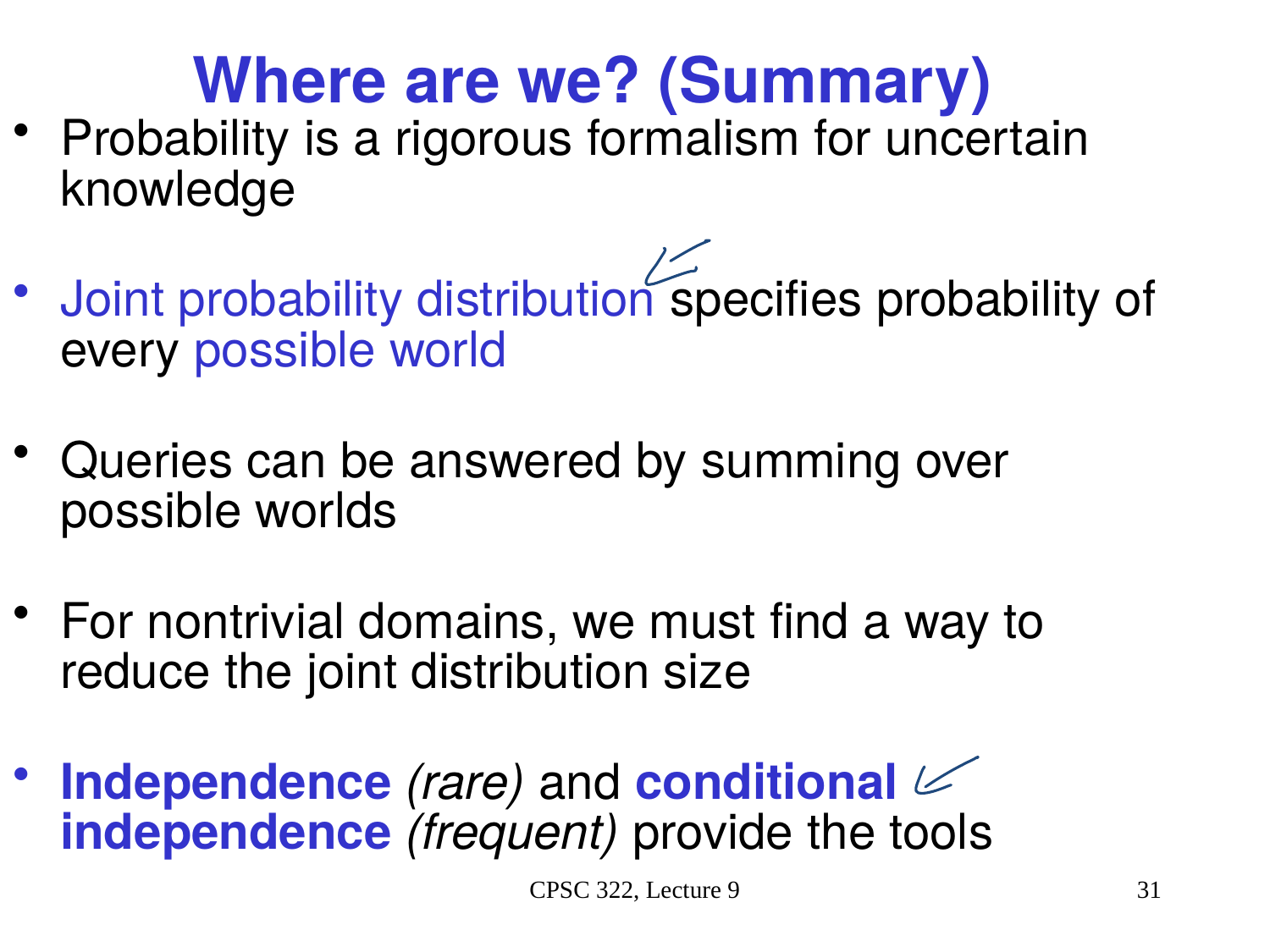

# Where are we? (Summary)
Probability is a rigorous formalism for uncertain knowledge

Joint probability distribution specifies probability of every possible world

Queries can be answered by summing over possible worlds

For nontrivial domains, we must find a way to reduce the joint distribution size

Independence (rare) and conditional independence (frequent) provide the tools
CPSC 322, Lecture 9
31